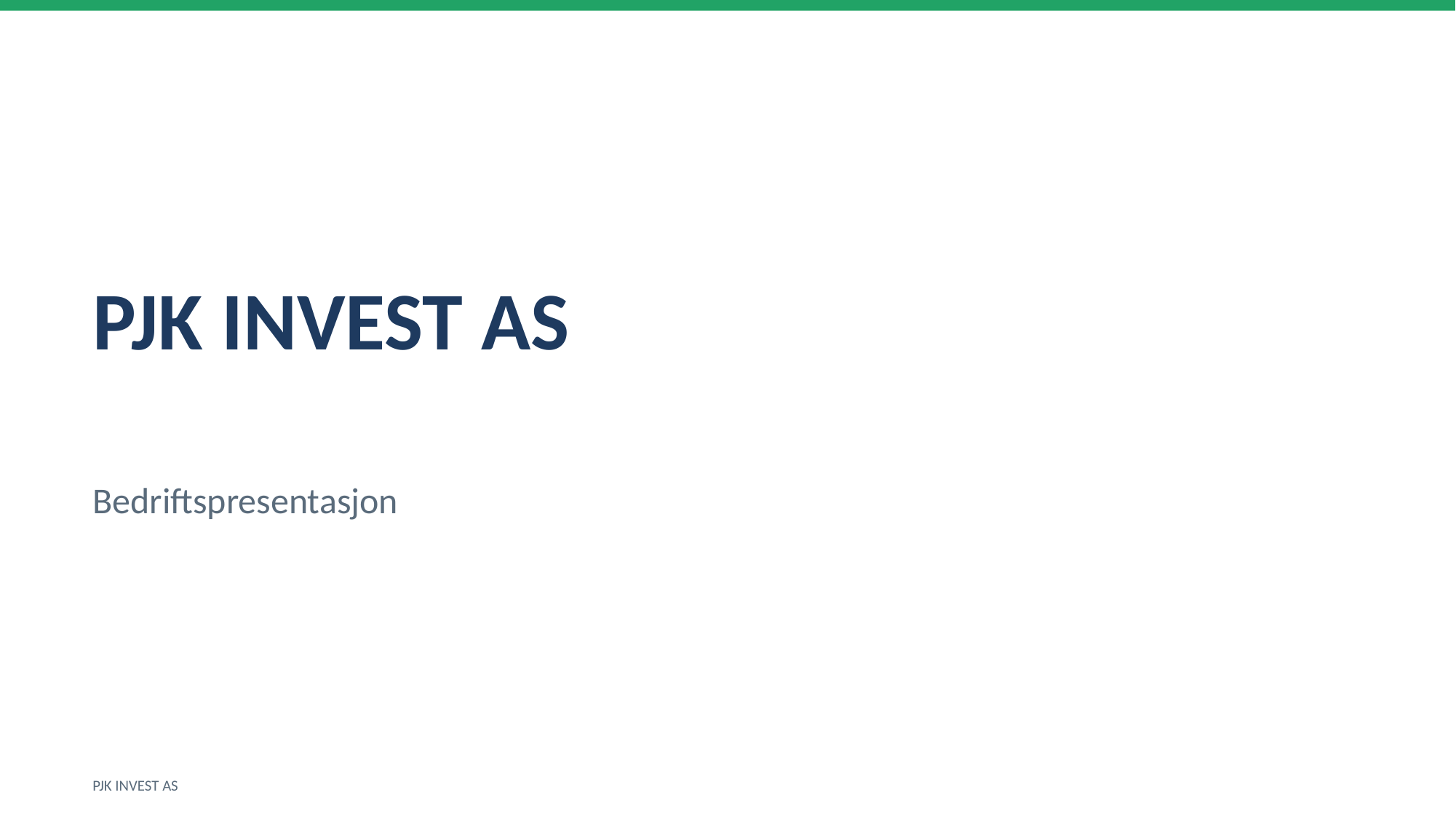

PJK INVEST AS
Bedriftspresentasjon
PJK INVEST AS